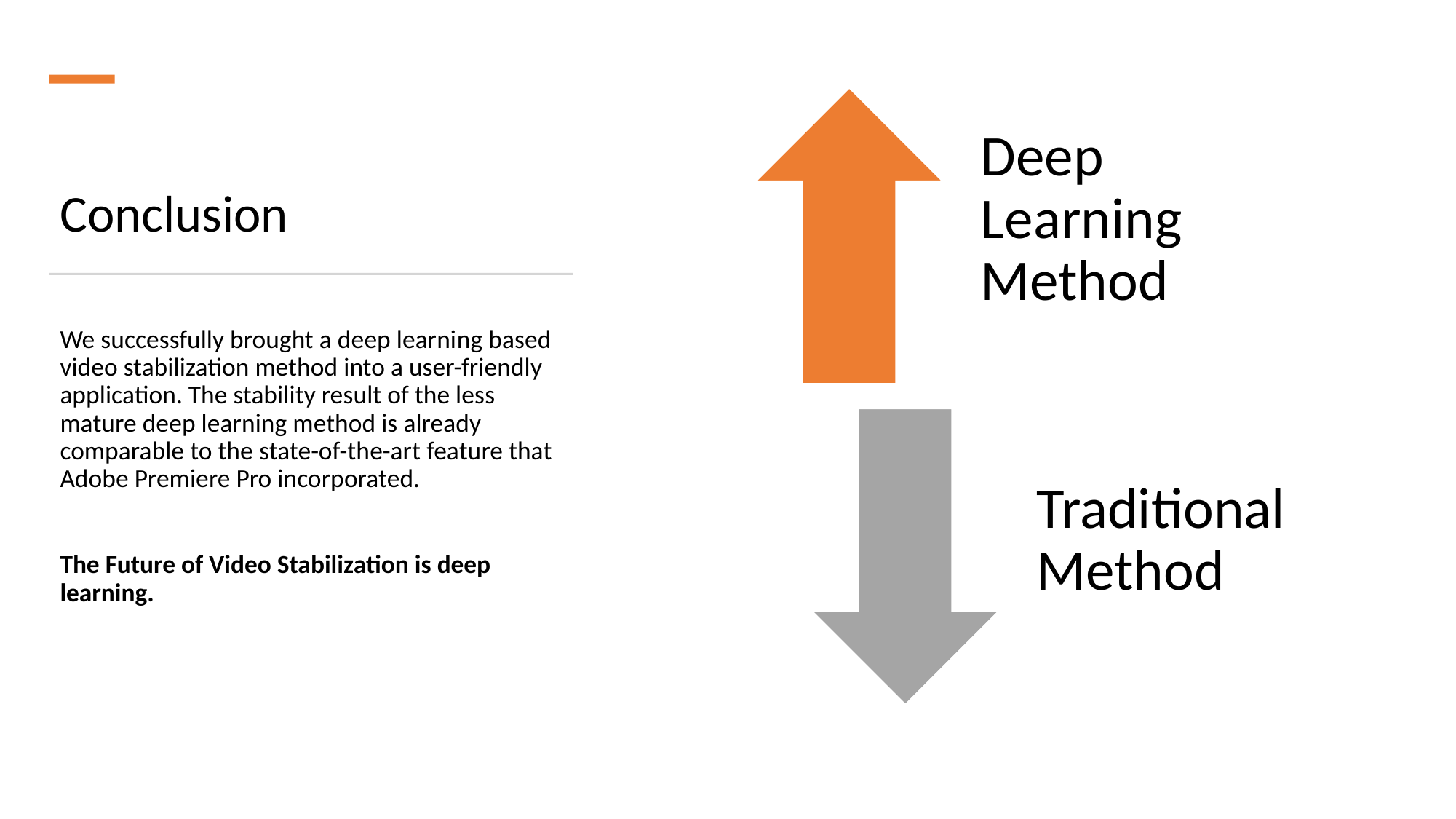

Deep Learning Method
Traditional Method
# Conclusion

We successfully brought a deep learning based video stabilization method into a user-friendly application. The stability result of the less mature deep learning method is already comparable to the state-of-the-art feature that Adobe Premiere Pro incorporated.

The Future of Video Stabilization is deep learning.